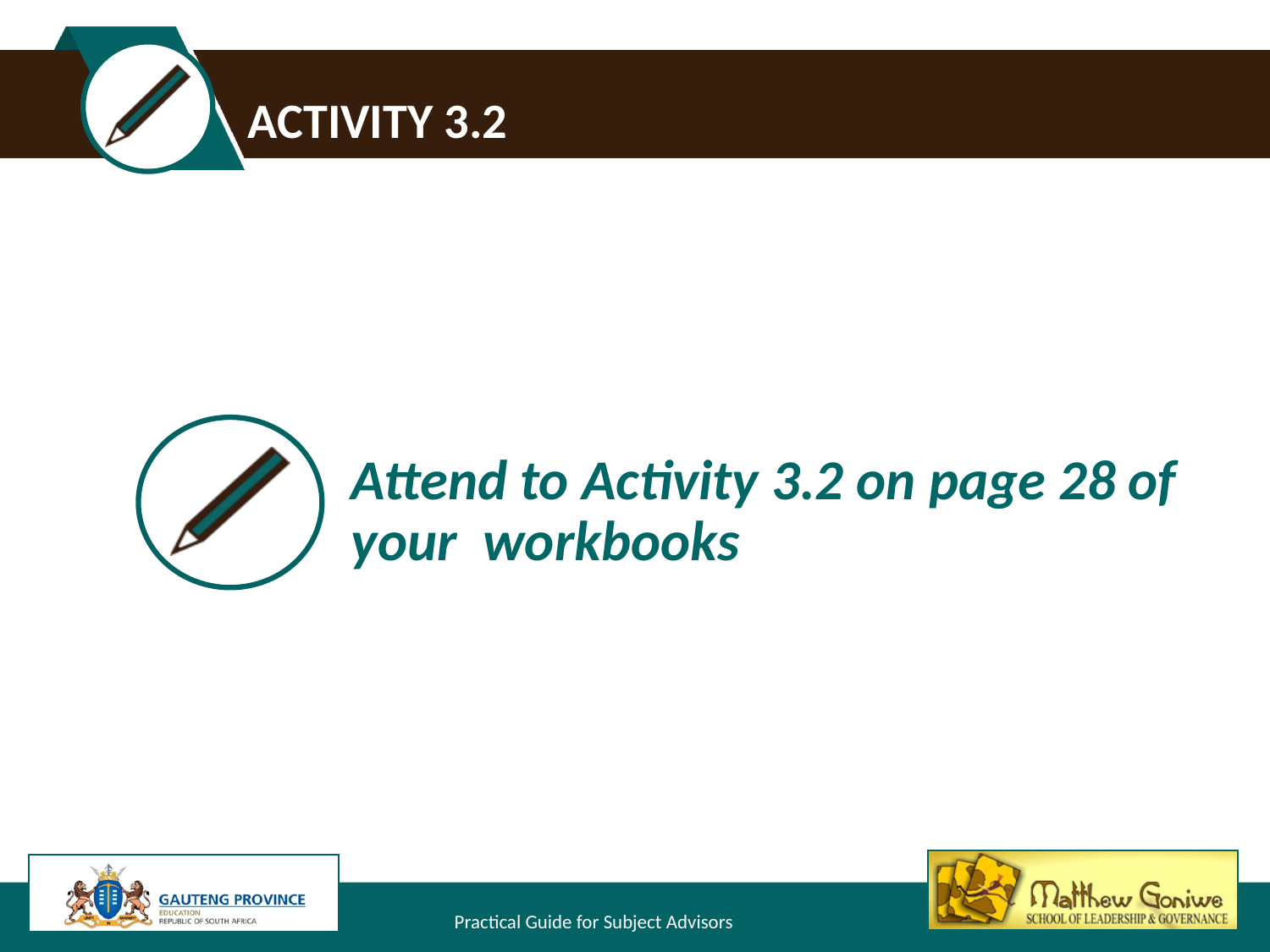

# Activity 3.2
Attend to Activity 3.2 on page 28 of your  workbooks